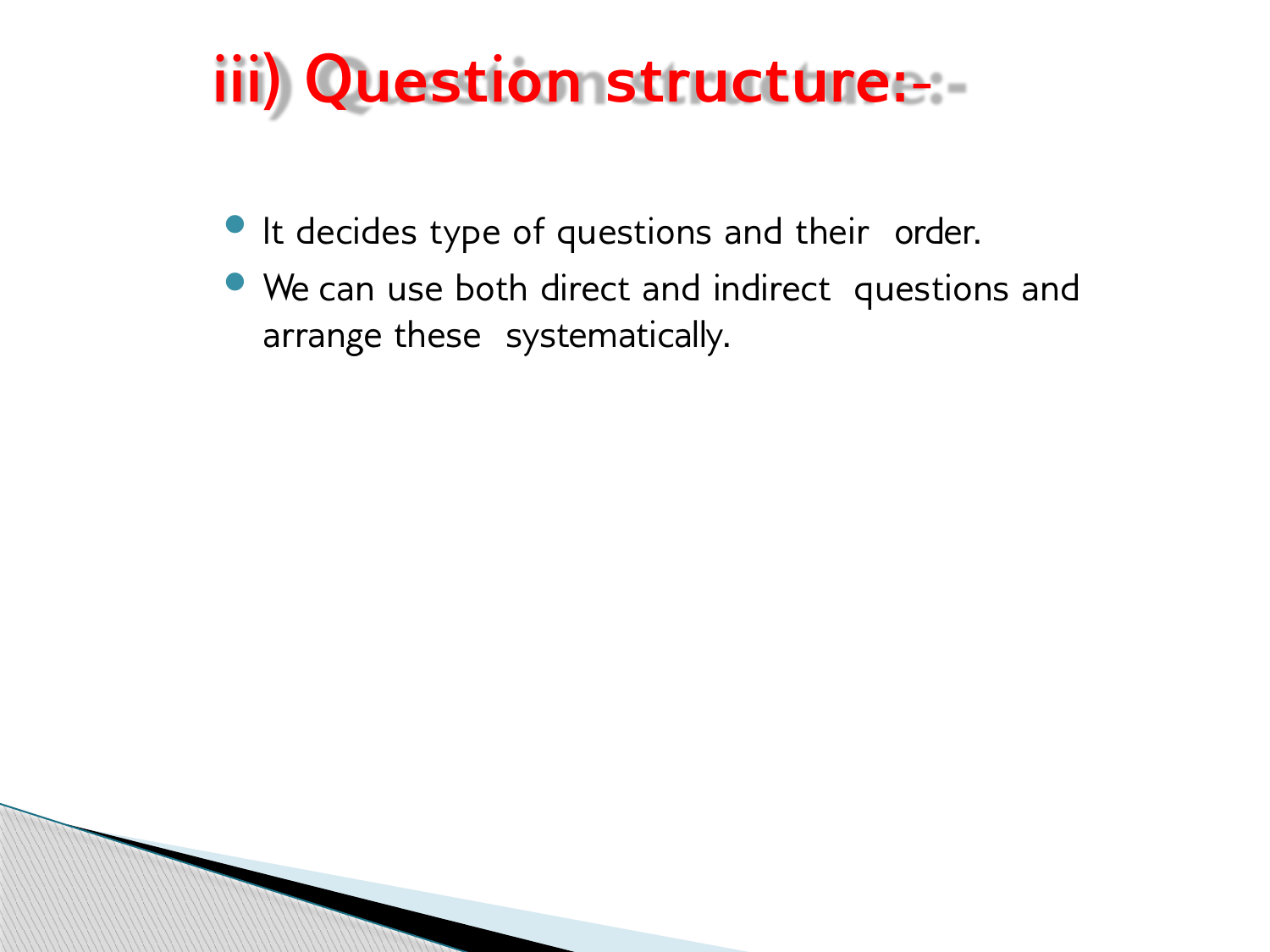

# iii) Question structure:-
It decides type of questions and their  order.
We can use both direct and indirect  questions and arrange these  systematically.